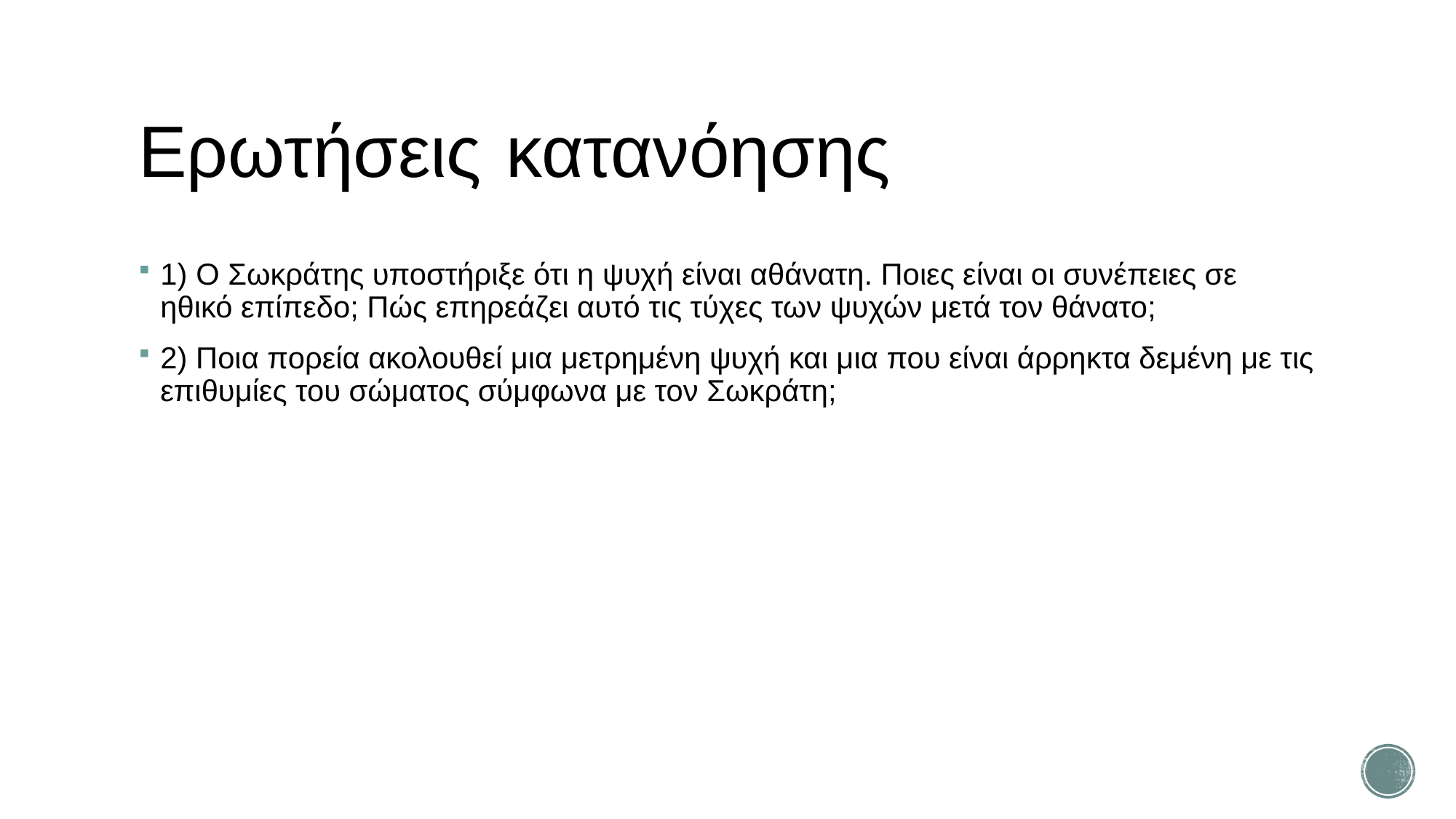

# Ερωτήσεις κατανόησης
1) Ο Σωκράτης υποστήριξε ότι η ψυχή είναι αθάνατη. Ποιες είναι οι συνέπειες σε ηθικό επίπεδο; Πώς επηρεάζει αυτό τις τύχες των ψυχών μετά τον θάνατο;
2) Ποια πορεία ακολουθεί μια μετρημένη ψυχή και μια που είναι άρρηκτα δεμένη με τις επιθυμίες του σώματος σύμφωνα με τον Σωκράτη;